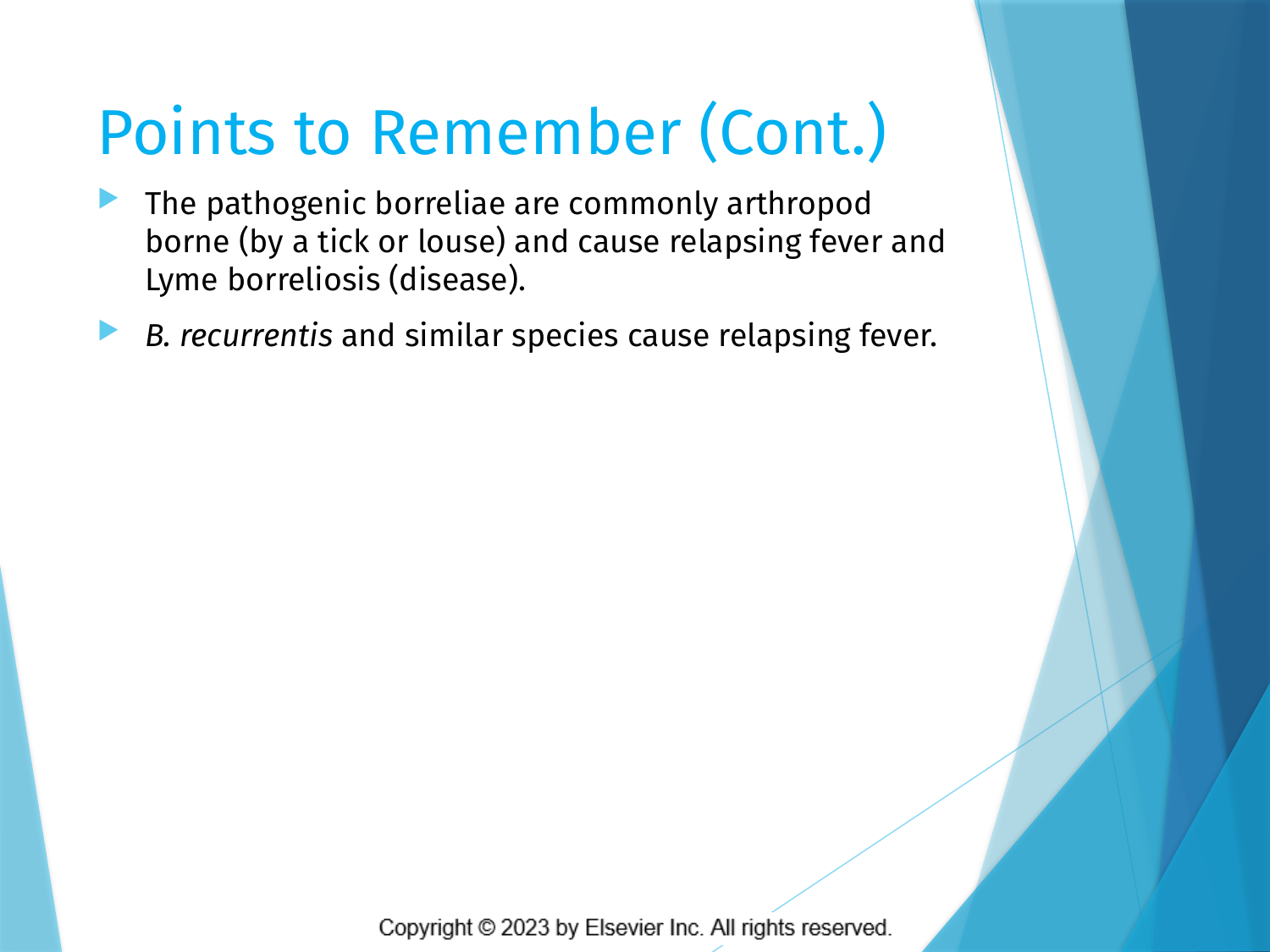

# Points to Remember (Cont.)
The pathogenic borreliae are commonly arthropod borne (by a tick or louse) and cause relapsing fever and Lyme borreliosis (disease).
B. recurrentis and similar species cause relapsing fever.